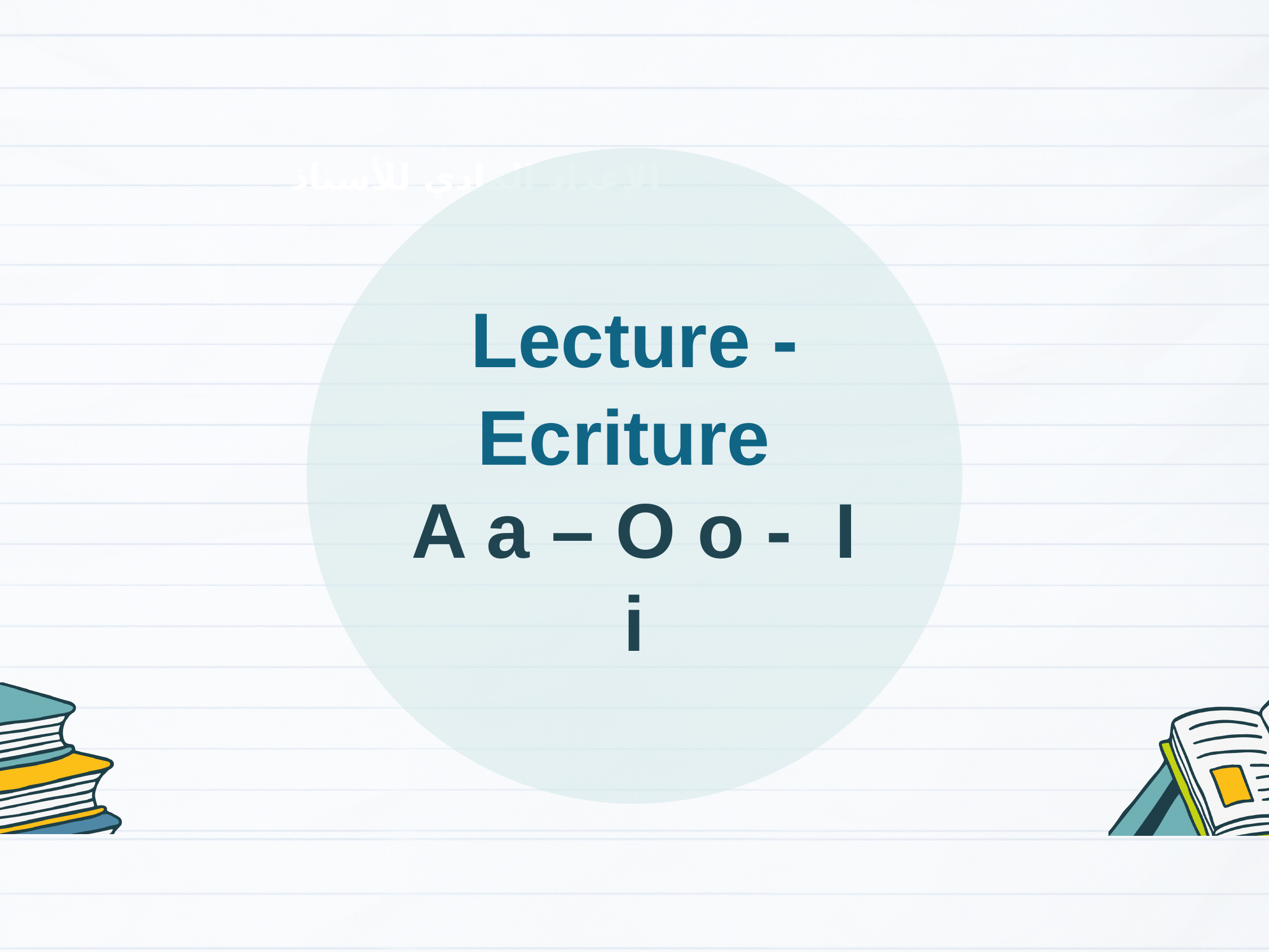

Lecture - Ecriture
A a – O o -  I i
الإعداد المادي للأستاذ